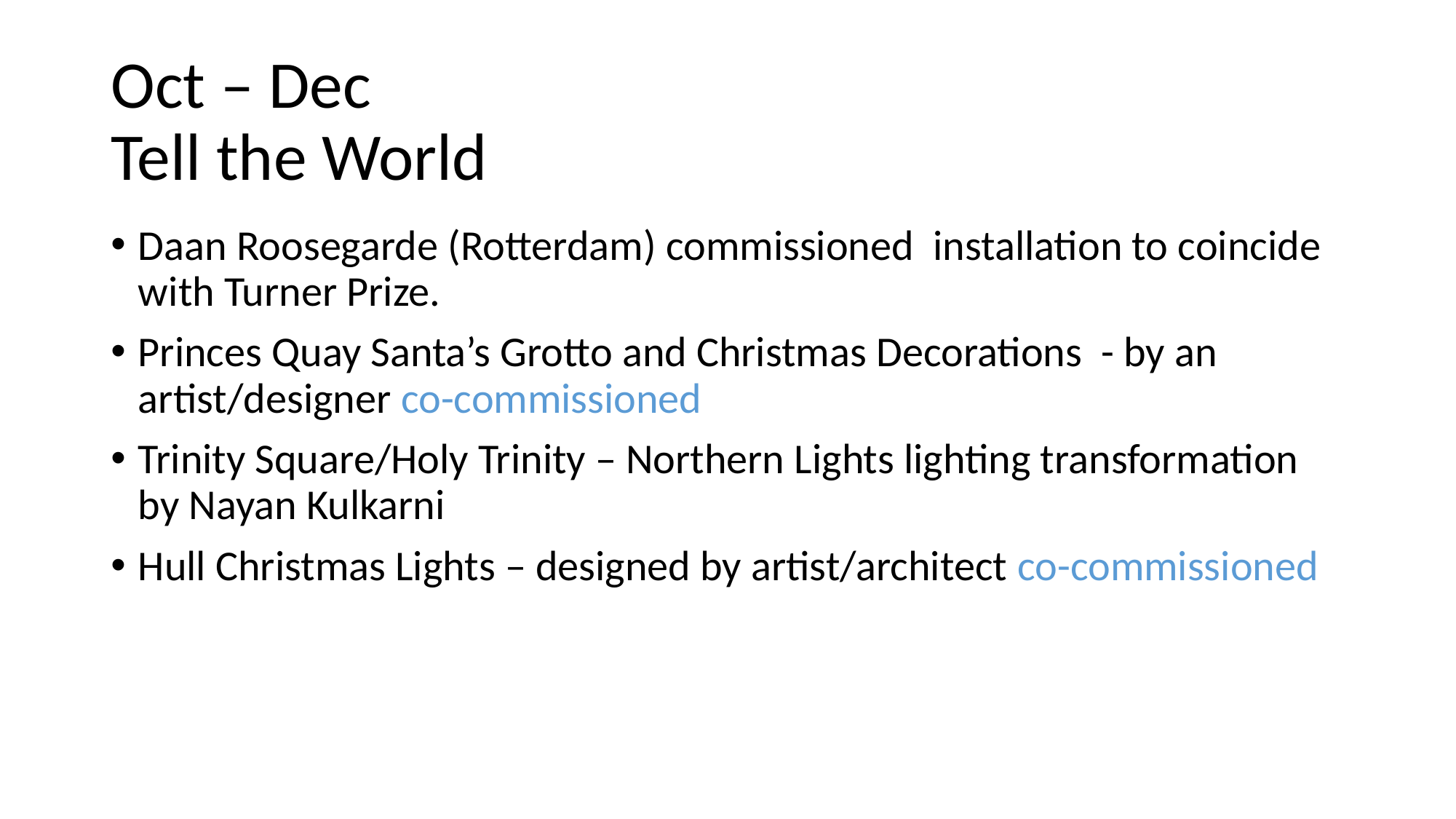

# Oct – Dec Tell the World
Daan Roosegarde (Rotterdam) commissioned  installation to coincide with Turner Prize.
Princes Quay Santa’s Grotto and Christmas Decorations  - by an artist/designer co-commissioned
Trinity Square/Holy Trinity – Northern Lights lighting transformation by Nayan Kulkarni
Hull Christmas Lights – designed by artist/architect co-commissioned